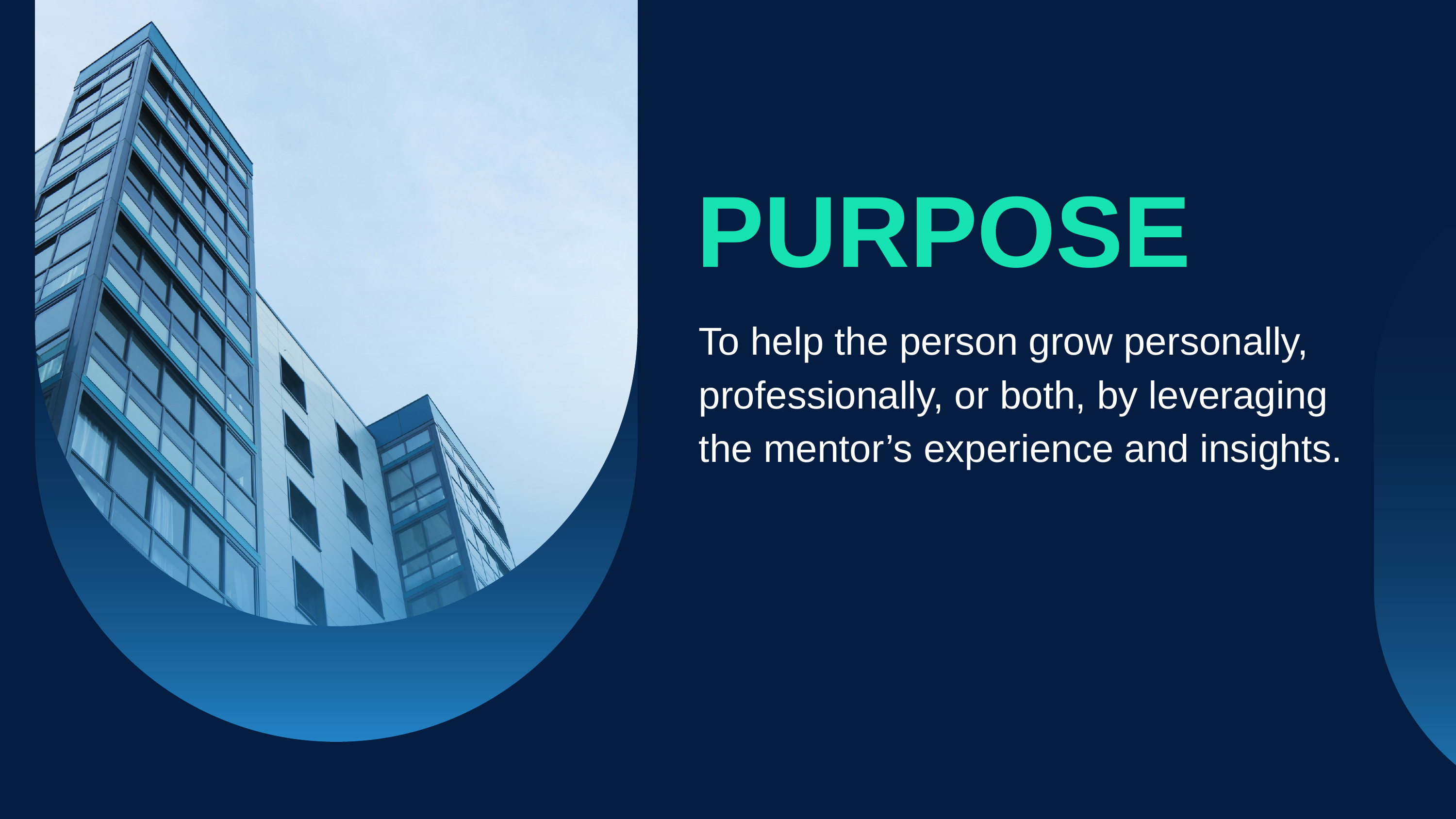

PURPOSE
To help the person grow personally, professionally, or both, by leveraging the mentor’s experience and insights.